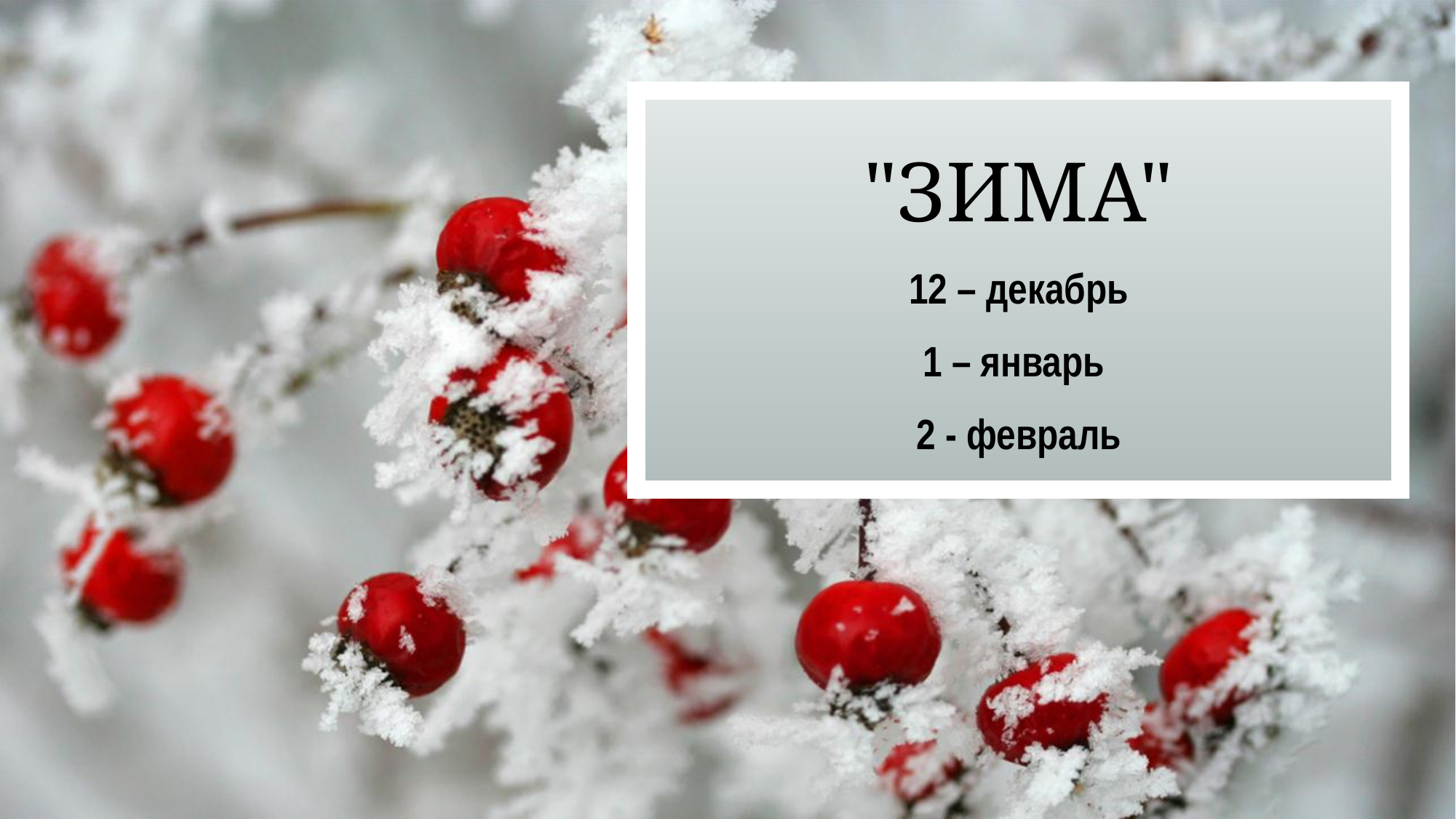

# "Зима"
12 – декабрь
1 – январь
2 - февраль